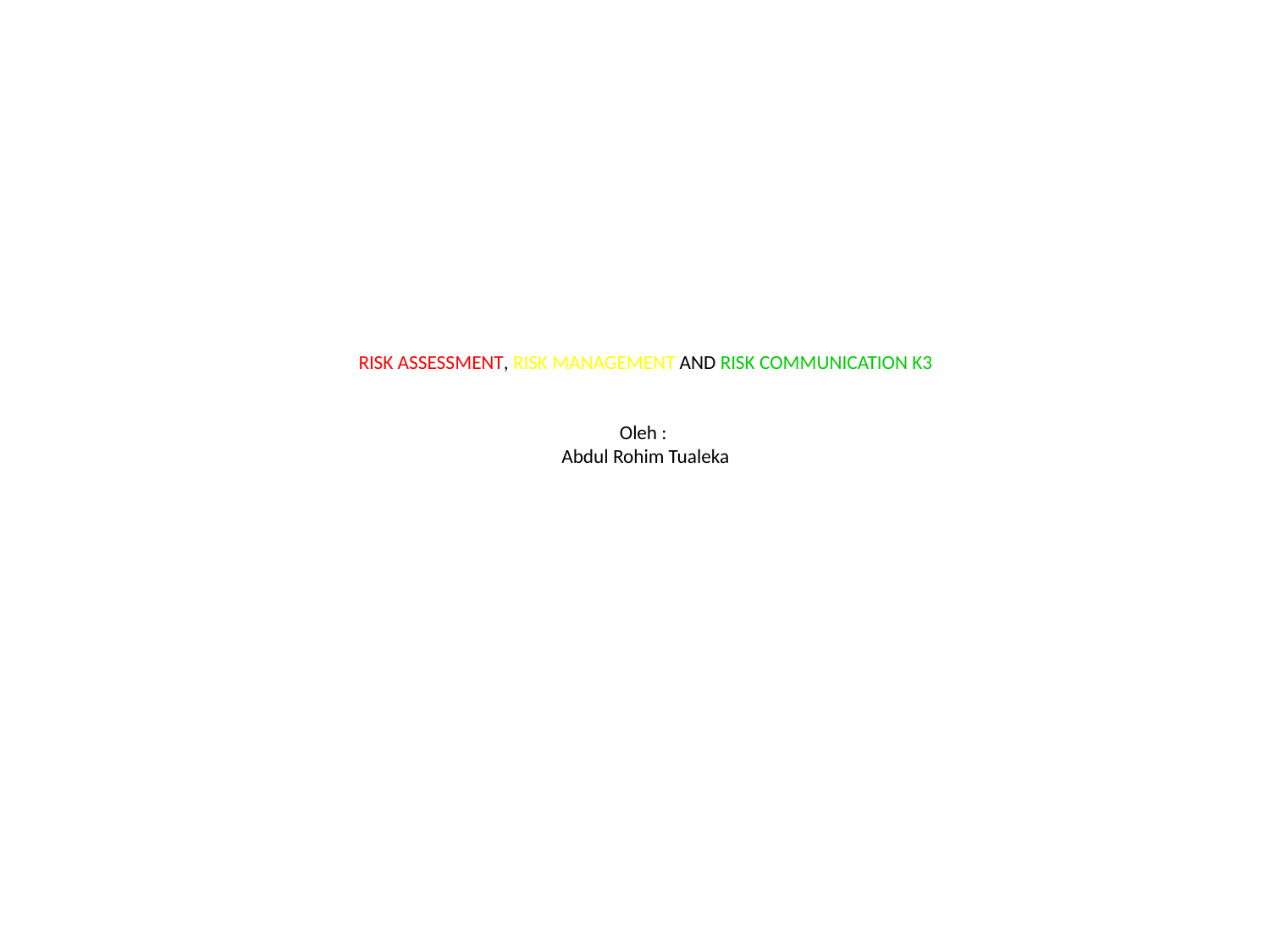

# RISK ASSESSMENT, RISK MANAGEMENT AND RISK COMMUNICATION K3 Oleh : Abdul Rohim Tualeka